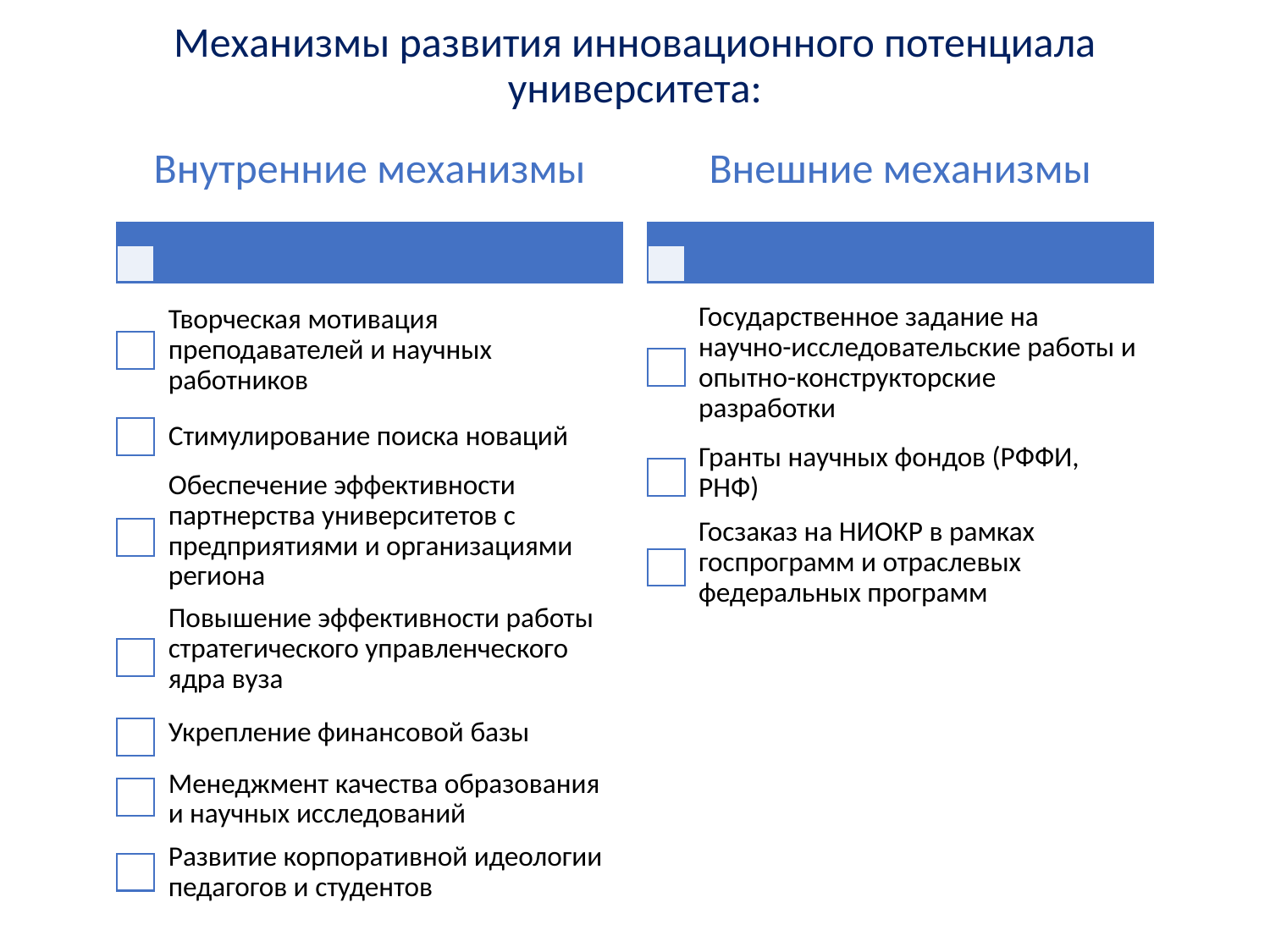

Механизмы развития инновационного потенциала университета:
Внутренние механизмы
Творческая мотивация преподавателей и научных работников
Стимулирование поиска новаций
Обеспечение эффективности партнерства университетов с предприятиями и организациями региона
Повышение эффективности работы стратегического управленческого ядра вуза
Укрепление финансовой базы
Менеджмент качества образования и научных исследований
Развитие корпоративной идеологии педагогов и студентов
Внешние механизмы
Государственное задание на научно-исследовательские работы и опытно-конструкторские разработки
Гранты научных фондов (РФФИ, РНФ)
Госзаказ на НИОКР в рамках госпрограмм и отраслевых федеральных программ